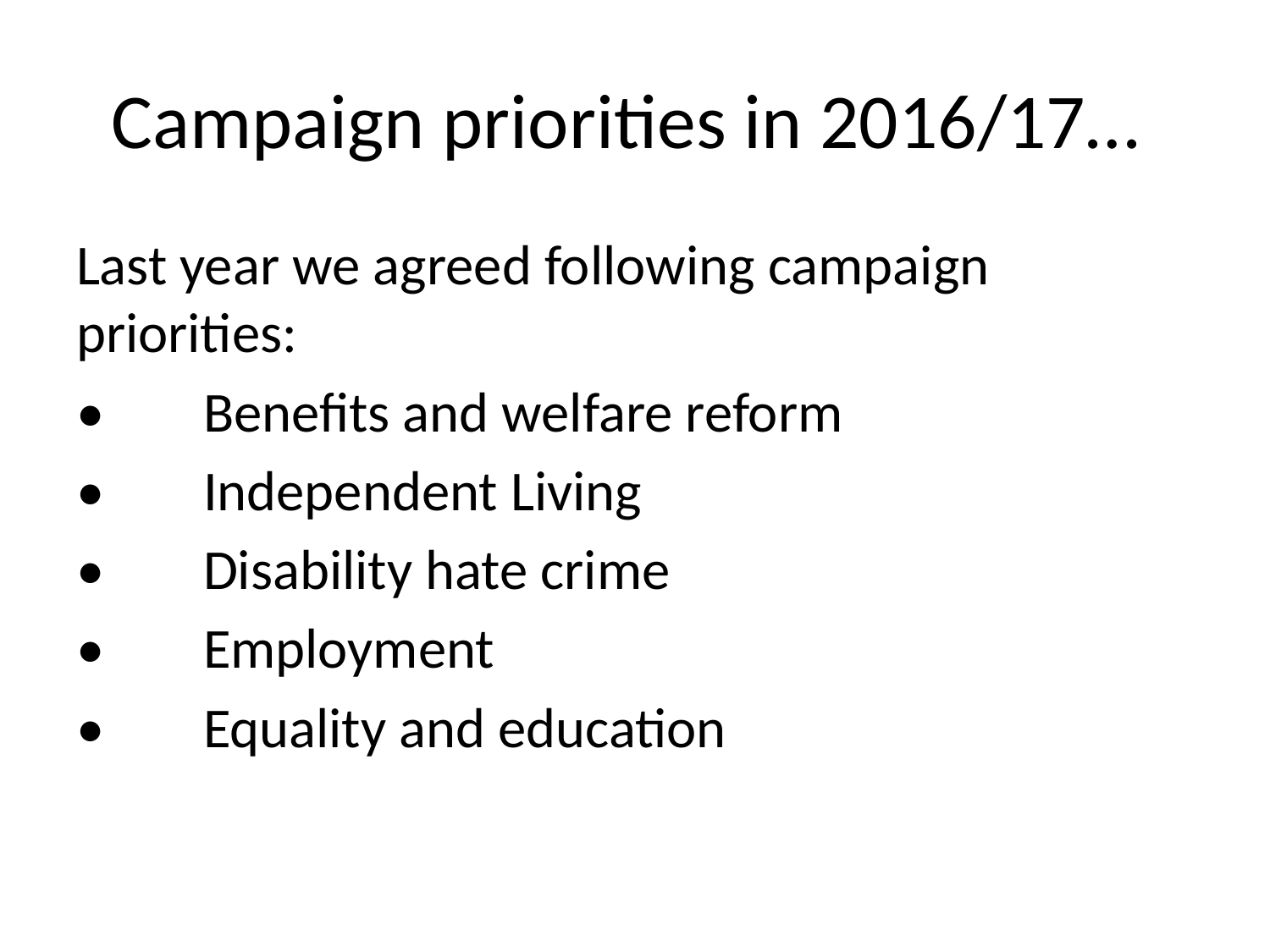

# Campaign priorities in 2016/17…
Last year we agreed following campaign priorities:
•	Benefits and welfare reform
•	Independent Living
•	Disability hate crime
•	Employment
•	Equality and education